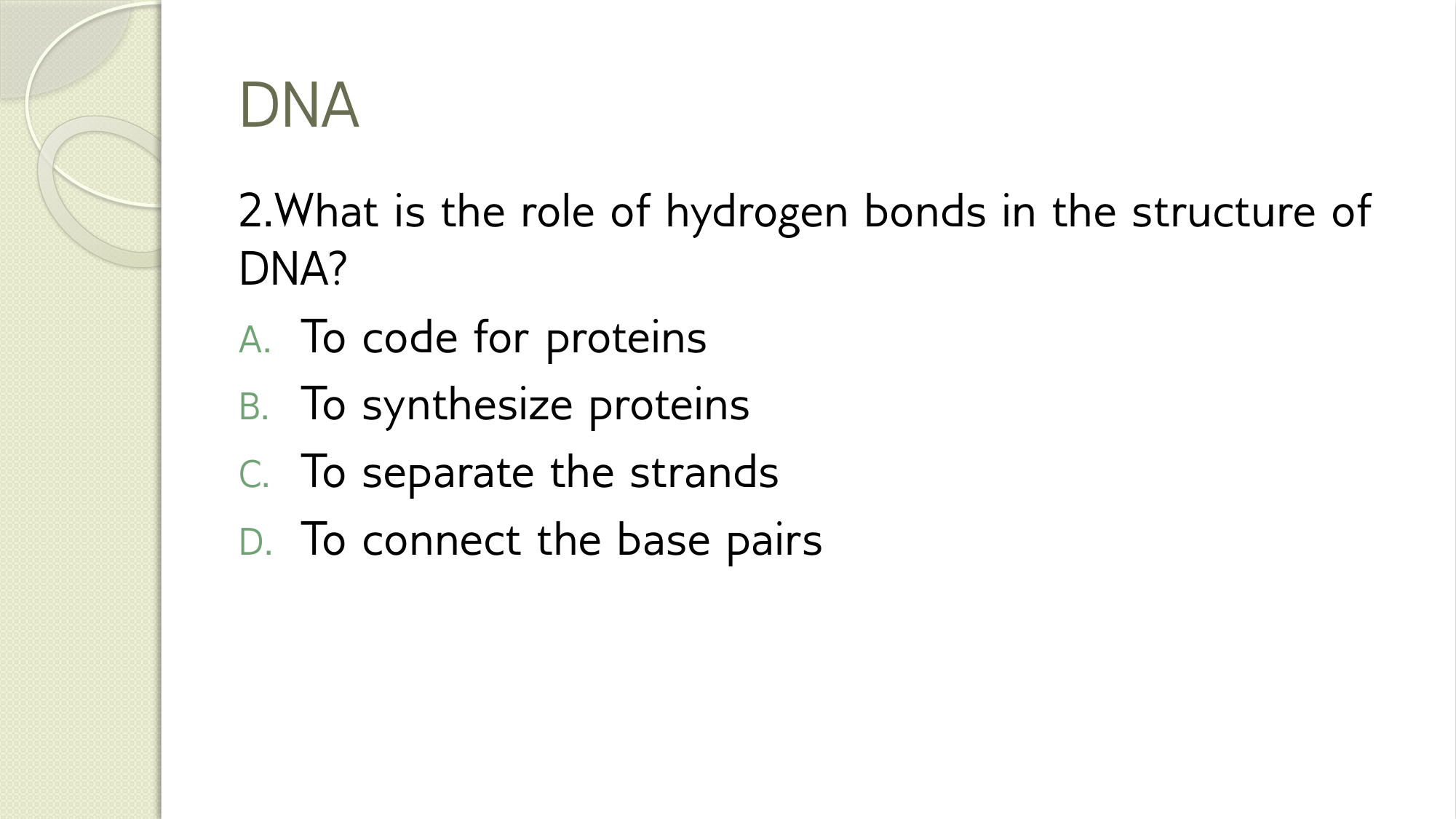

# DNA
2.What is the role of hydrogen bonds in the structure of DNA?
To code for proteins
To synthesize proteins
To separate the strands
To connect the base pairs